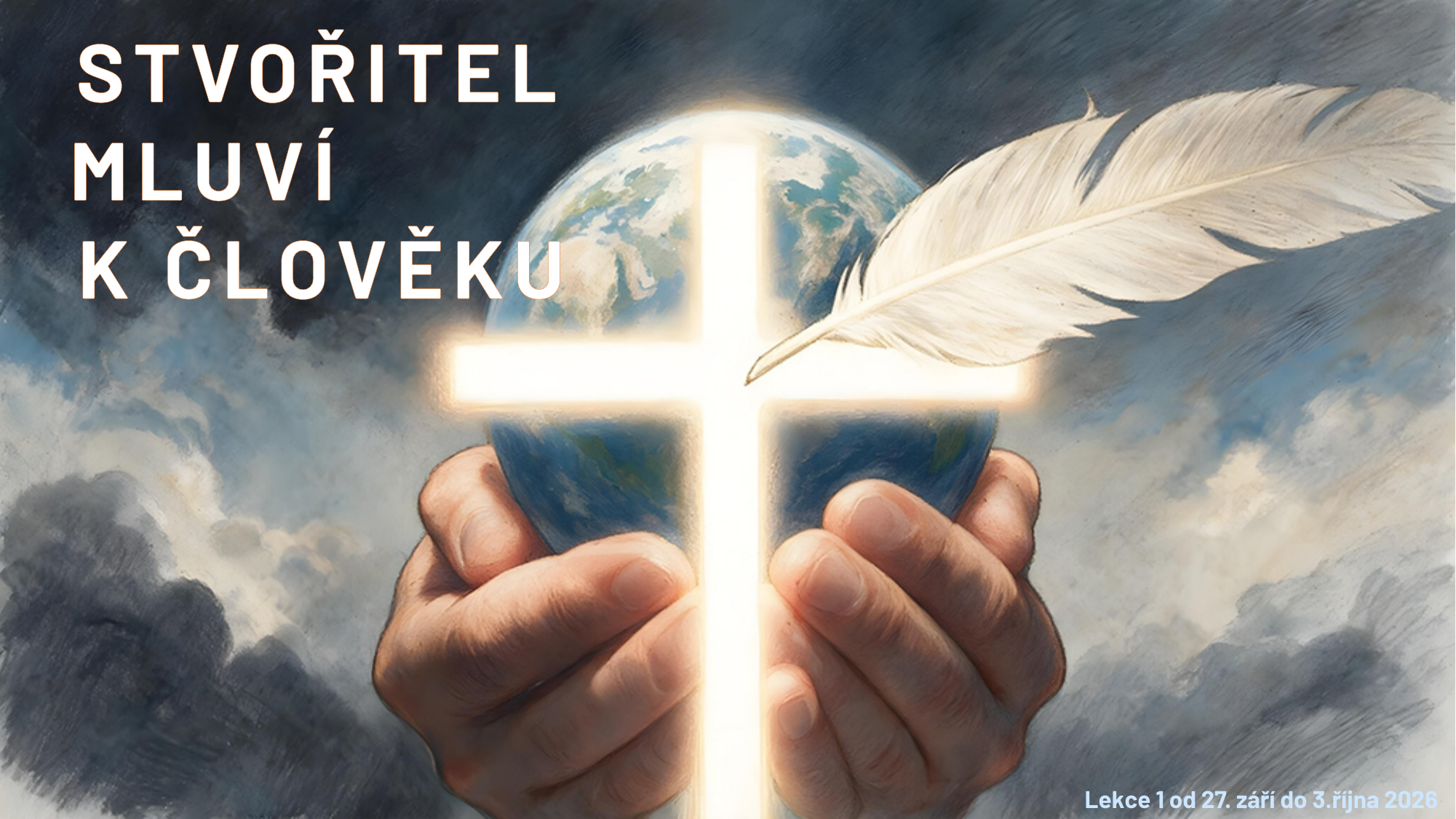

STVOŘITEL MLUVÍ          K ČLOVĚKU
Lekce 1 od 27. září do 3.října 2026